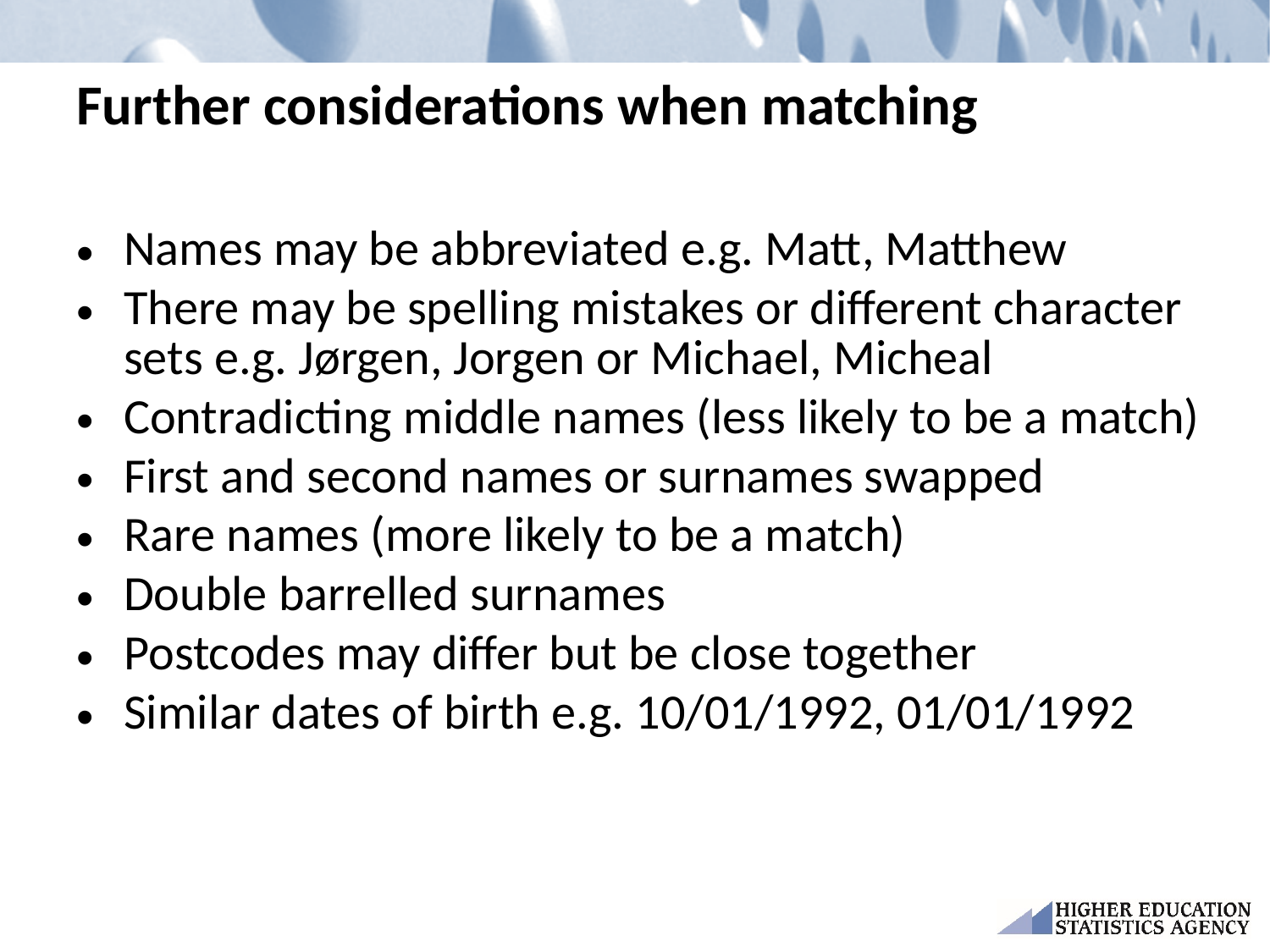

# Further considerations when matching
Names may be abbreviated e.g. Matt, Matthew
There may be spelling mistakes or different character sets e.g. Jørgen, Jorgen or Michael, Micheal
Contradicting middle names (less likely to be a match)
First and second names or surnames swapped
Rare names (more likely to be a match)
Double barrelled surnames
Postcodes may differ but be close together
Similar dates of birth e.g. 10/01/1992, 01/01/1992